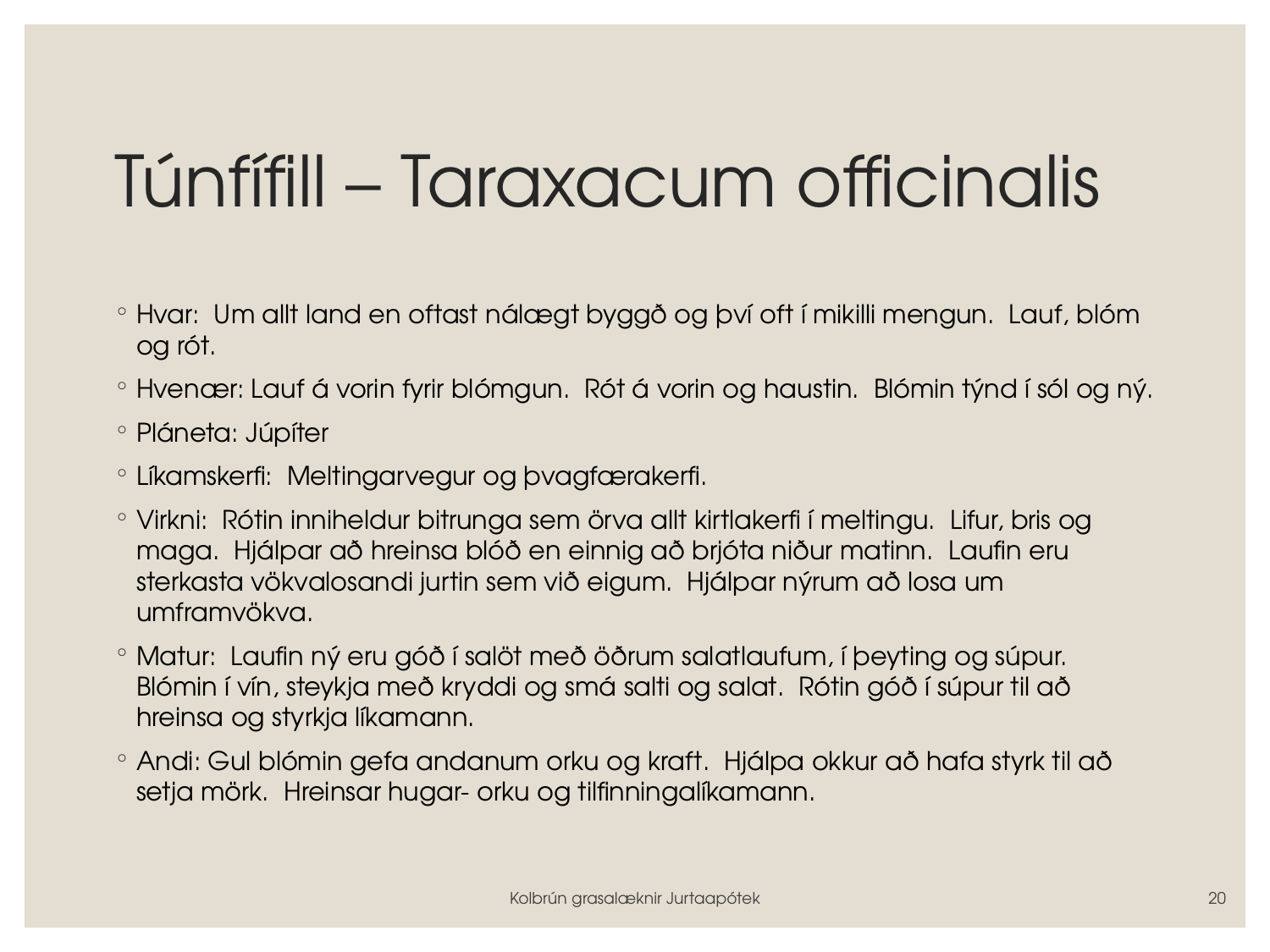

# Túnfífill – Taraxacum officinalis
Hvar:  Um allt land en oftast nálægt byggð og því oft í mikilli mengun.  Lauf, blóm og rót.
Hvenær: Lauf á vorin fyrir blómgun.  Rót á vorin og haustin.  Blómin týnd í sól og ný.
Pláneta: Júpíter
Líkamskerfi:  Meltingarvegur og þvagfærakerfi.
Virkni:  Rótin inniheldur bitrunga sem örva allt kirtlakerfi í meltingu.  Lifur, bris og maga.  Hjálpar að hreinsa blóð en einnig að brjóta niður matinn.  Laufin eru sterkasta vökvalosandi jurtin sem við eigum.  Hjálpar nýrum að losa um umframvökva.
Matur:  Laufin ný eru góð í salöt með öðrum salatlaufum, í þeyting og súpur.  Blómin í vín, steykja með kryddi og smá salti og salat.  Rótin góð í súpur til að hreinsa og styrkja líkamann.
Andi: Gul blómin gefa andanum orku og kraft.  Hjálpa okkur að hafa styrk til að setja mörk.  Hreinsar hugar- orku og tilfinningalíkamann.
Kolbrún grasalæknir Jurtaapótek
20